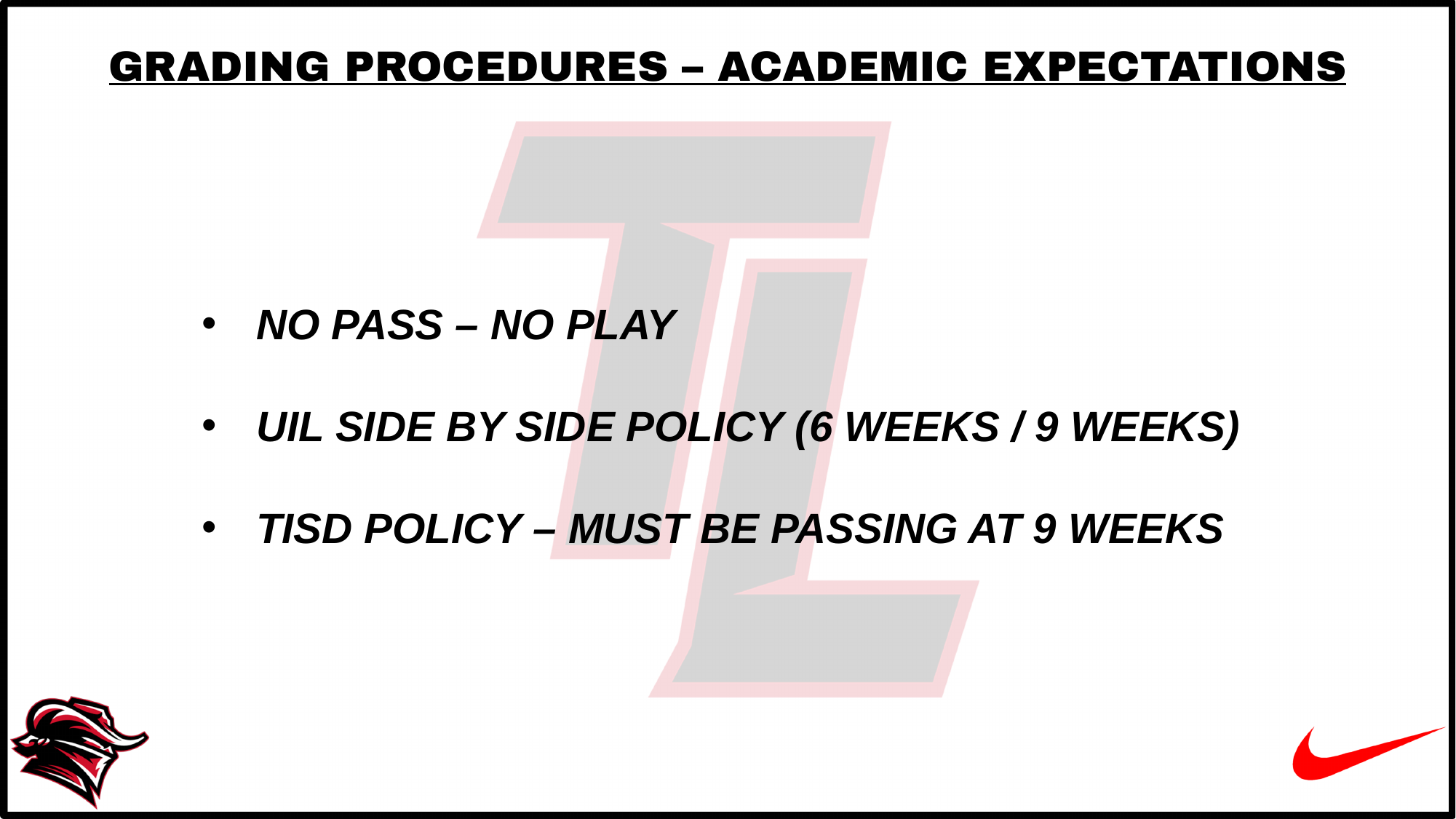

GRADING PROCEDURES – ACADEMIC EXPECTATIONS
NO PASS – NO PLAY
UIL SIDE BY SIDE POLICY (6 WEEKS / 9 WEEKS)
TISD POLICY – MUST BE PASSING AT 9 WEEKS